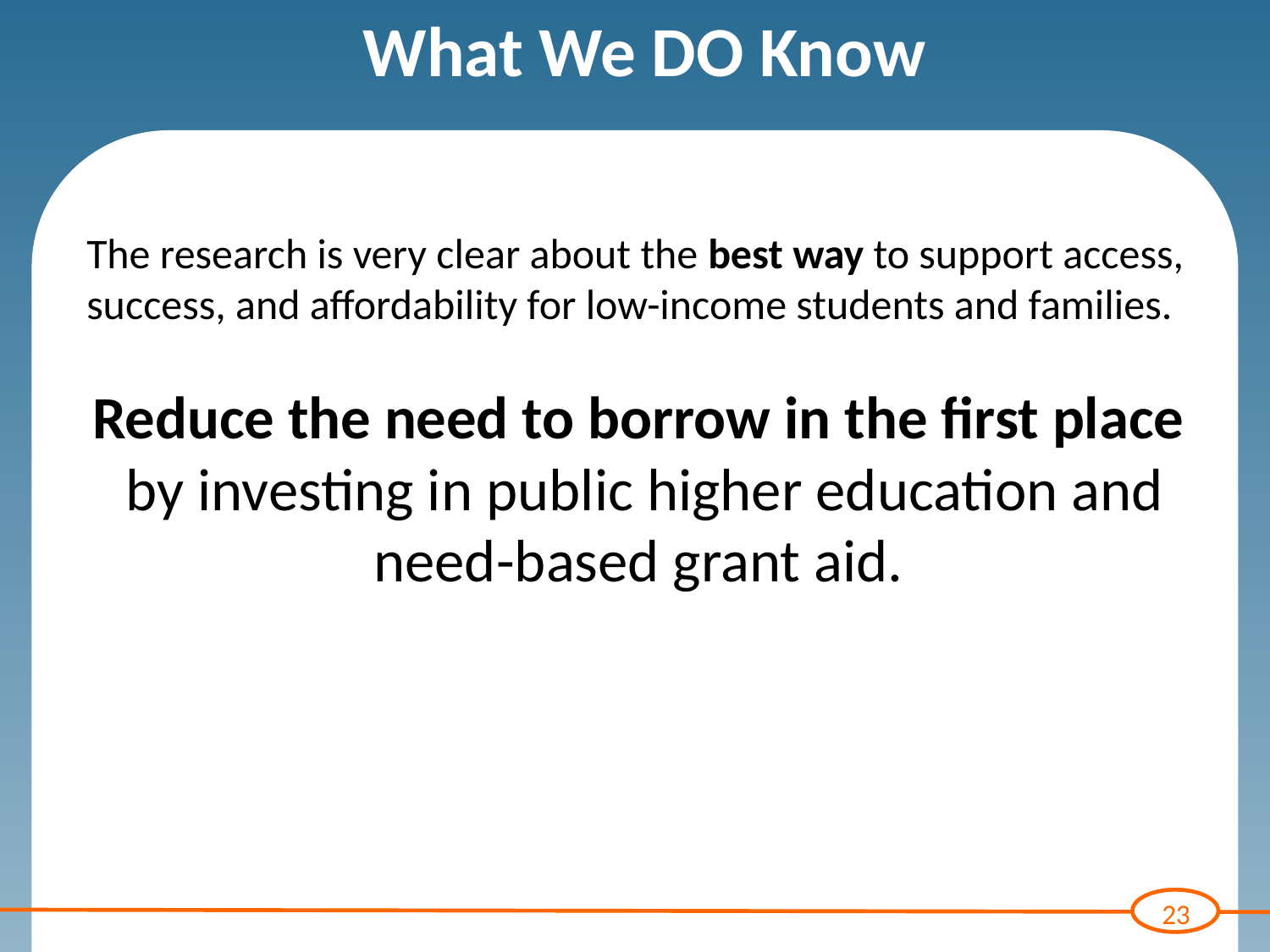

What We DO Know

The research is very clear about the best way to support access, success, and affordability for low-income students and families.

Reduce the need to borrow in the first place
by investing in public higher education and need-based grant aid.